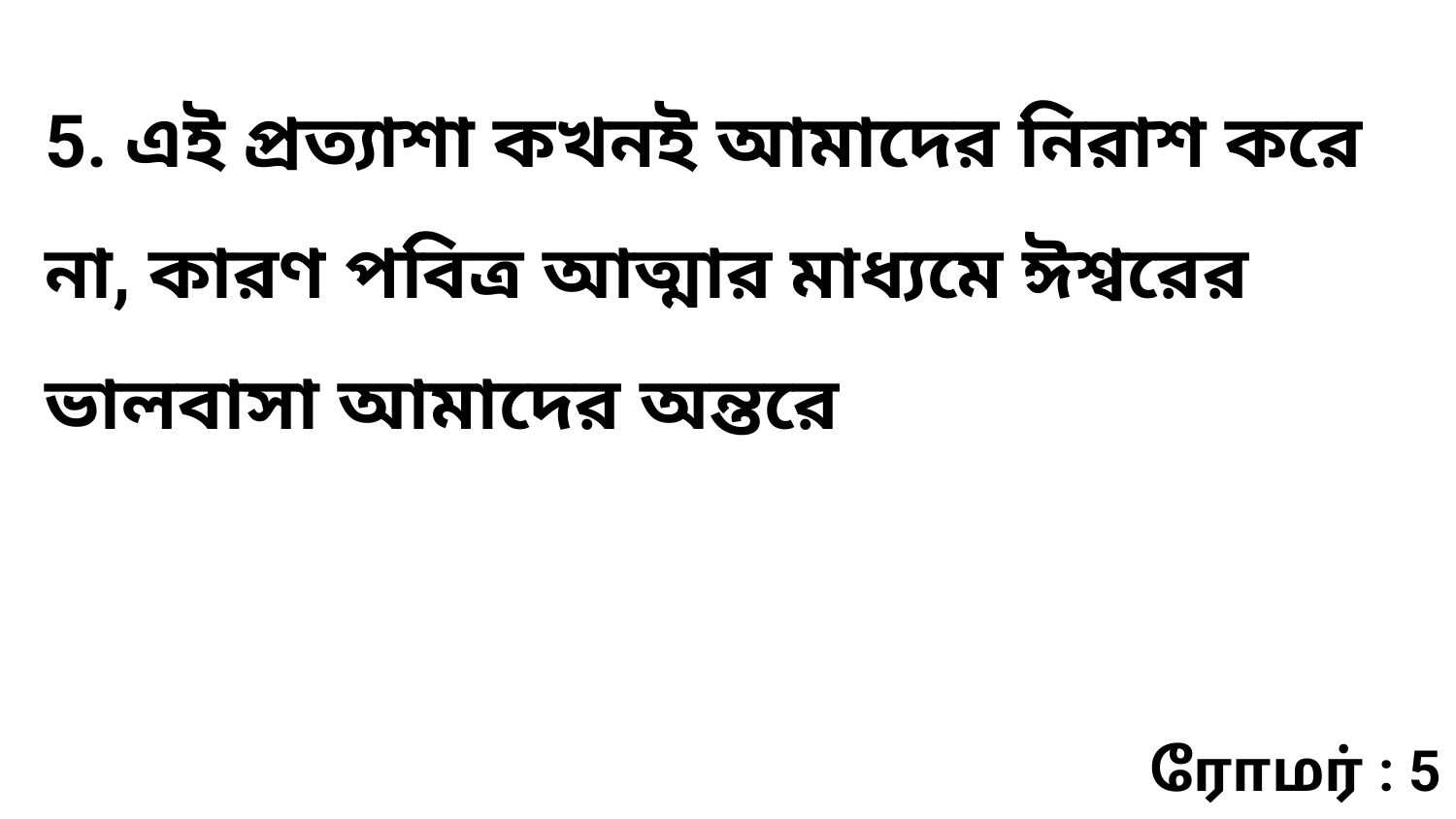

5. এই প্রত্যাশা কখনই আমাদের নিরাশ করে না, কারণ পবিত্র আত্মার মাধ্যমে ঈশ্বরের ভালবাসা আমাদের অন্তরে
ரோமர் : 5